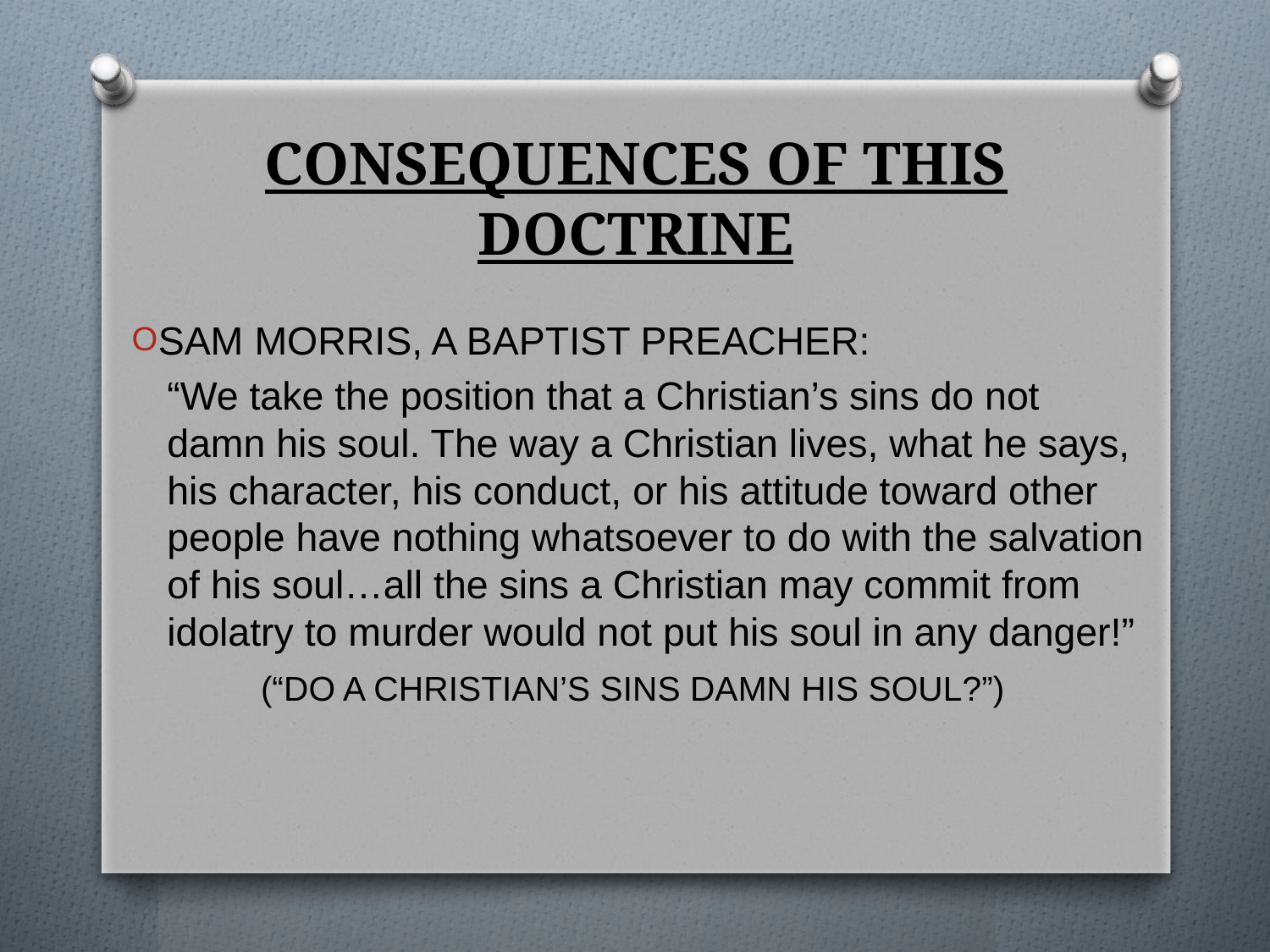

# CONSEQUENCES OF THIS DOCTRINE
SAM MORRIS, A BAPTIST PREACHER:
“We take the position that a Christian’s sins do not damn his soul. The way a Christian lives, what he says, his character, his conduct, or his attitude toward other people have nothing whatsoever to do with the salvation of his soul…all the sins a Christian may commit from idolatry to murder would not put his soul in any danger!”
	 (“DO A CHRISTIAN’S SINS DAMN HIS SOUL?”)